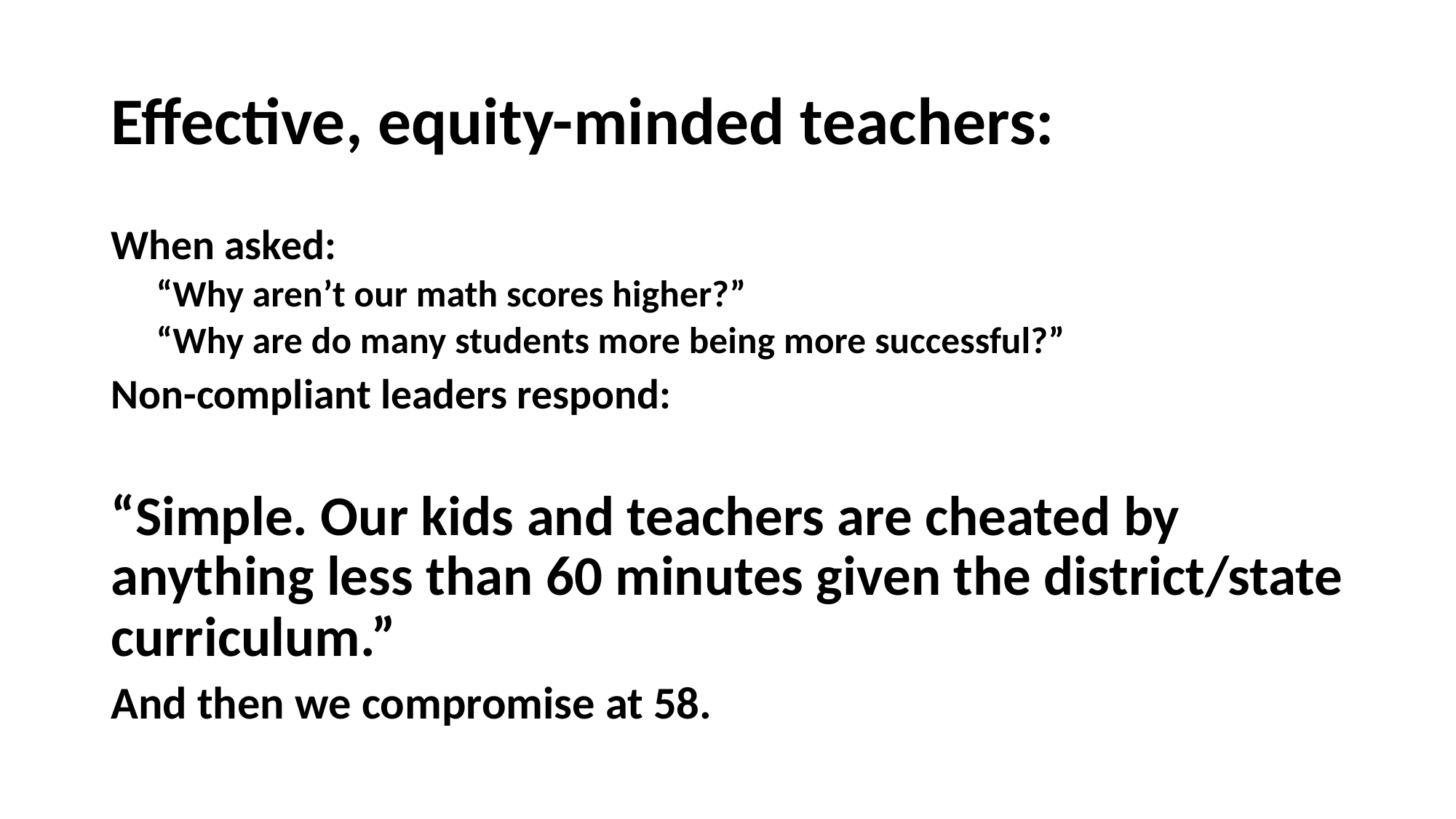

# Effective, equity-minded teachers:
When asked:
“Why aren’t our math scores higher?”
“Why are do many students more being more successful?”
Non-compliant leaders respond:

“Simple. Our kids and teachers are cheated by anything less than 60 minutes given the district/state curriculum.”
And then we compromise at 58.